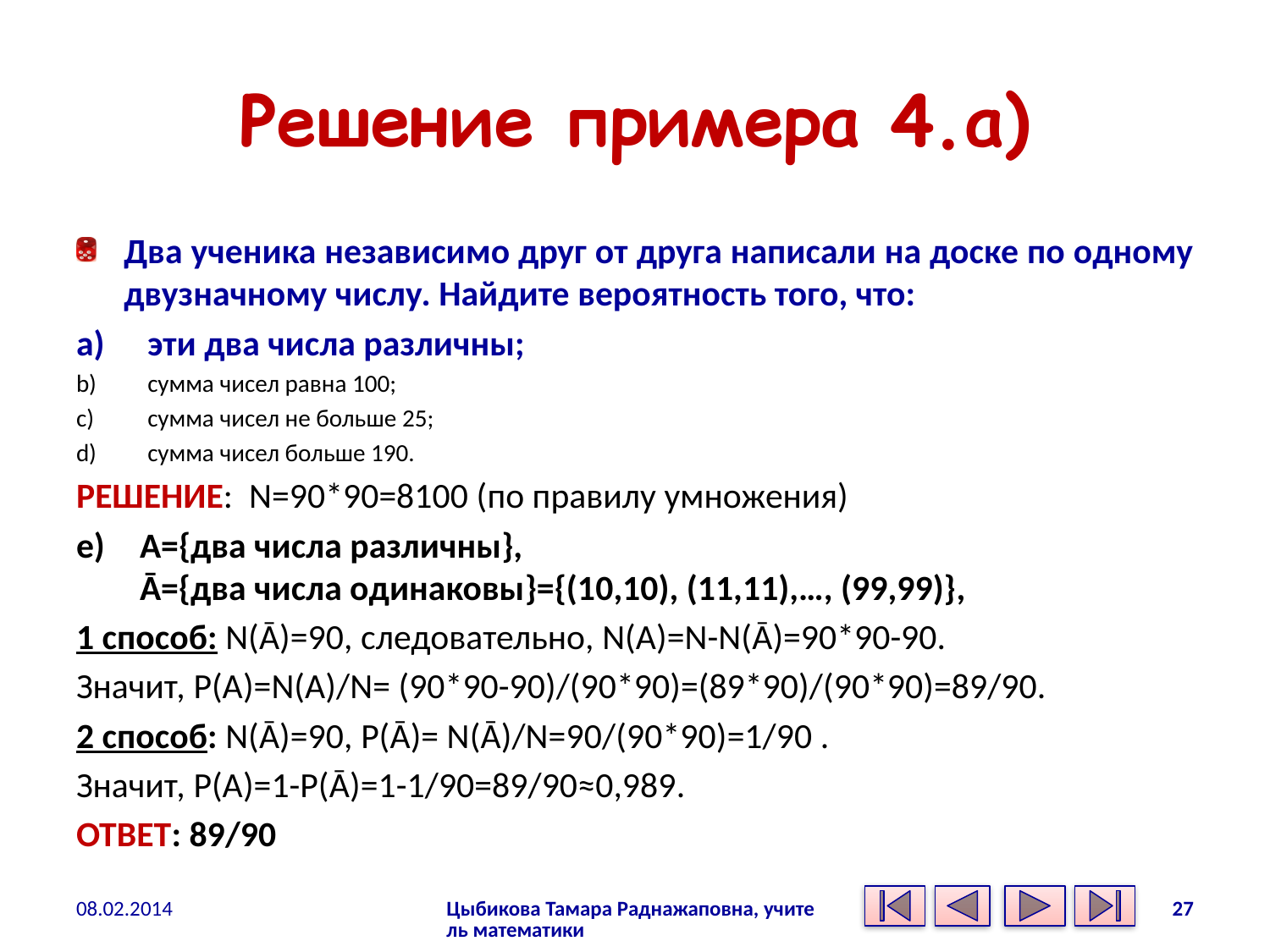

# Решение примера 4.a)
Два ученика независимо друг от друга написали на доске по одному двузначному числу. Найдите вероятность того, что:
эти два числа различны;
сумма чисел равна 100;
сумма чисел не больше 25;
сумма чисел больше 190.
РЕШЕНИЕ:  N=90*90=8100 (по правилу умножения)
A={два числа различны},
Ᾱ={два числа одинаковы}={(10,10), (11,11),…, (99,99)},
1 способ: N(Ᾱ)=90, следовательно, N(A)=N-N(Ᾱ)=90*90-90.
Значит, P(A)=N(A)/N= (90*90-90)/(90*90)=(89*90)/(90*90)=89/90.
2 способ: N(Ᾱ)=90, P(Ᾱ)= N(Ᾱ)/N=90/(90*90)=1/90 .
Значит, P(A)=1-P(Ᾱ)=1-1/90=89/90≈0,989.
ОТВЕТ: 89/90
08.02.2014
Цыбикова Тамара Раднажаповна, учитель математики
27